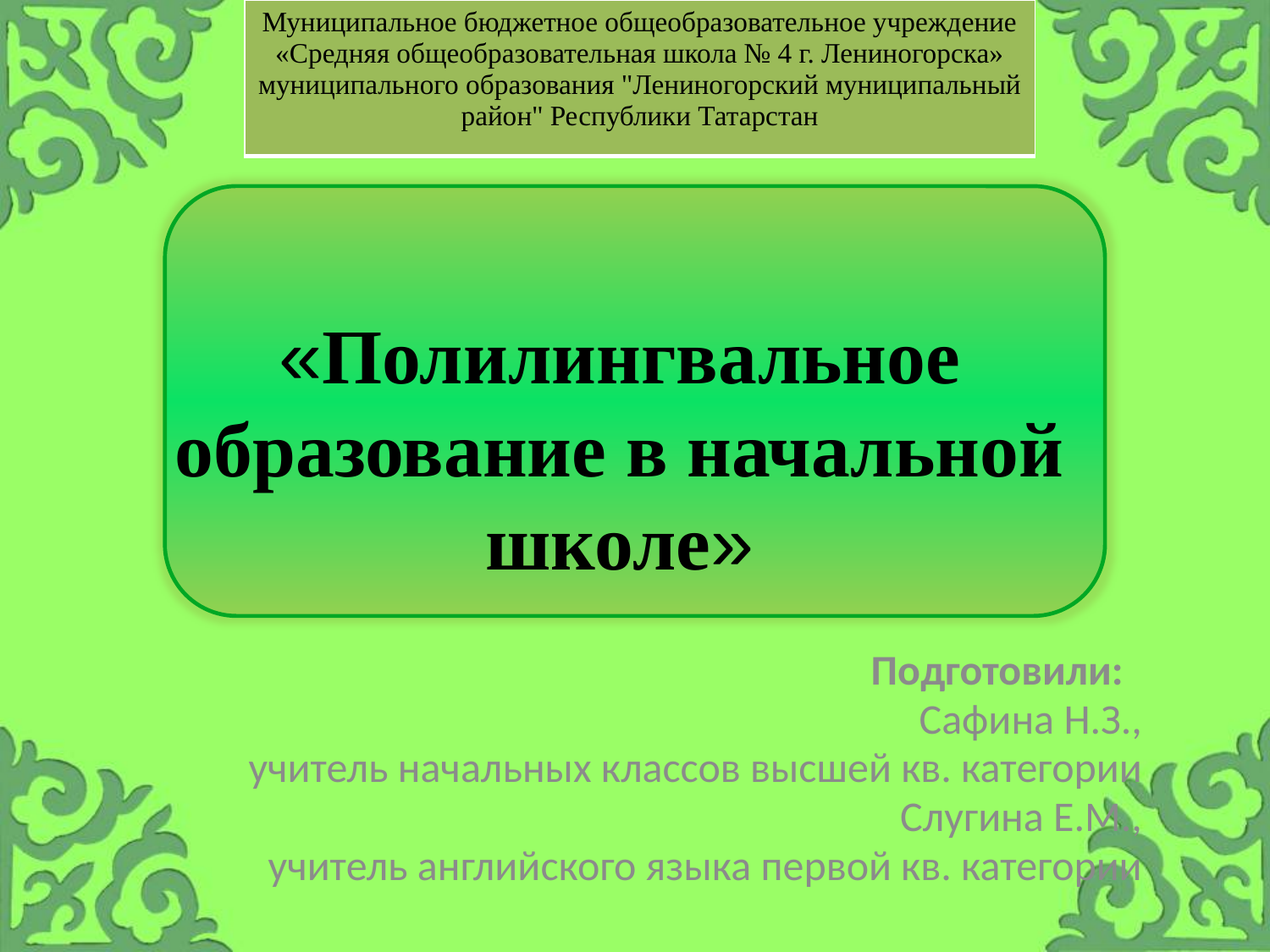

| Муниципальное бюджетное общеобразовательное учреждение «Средняя общеобразовательная школа № 4 г. Лениногорска» муниципального образования "Лениногорский муниципальный район" Республики Татарстан |
| --- |
# «Полилингвальное образование в начальной школе»
                          Подготовили:
Сафина Н.З.,
учитель начальных классов высшей кв. категории
                         Слугина Е.М.,
учитель английского языка первой кв. категории